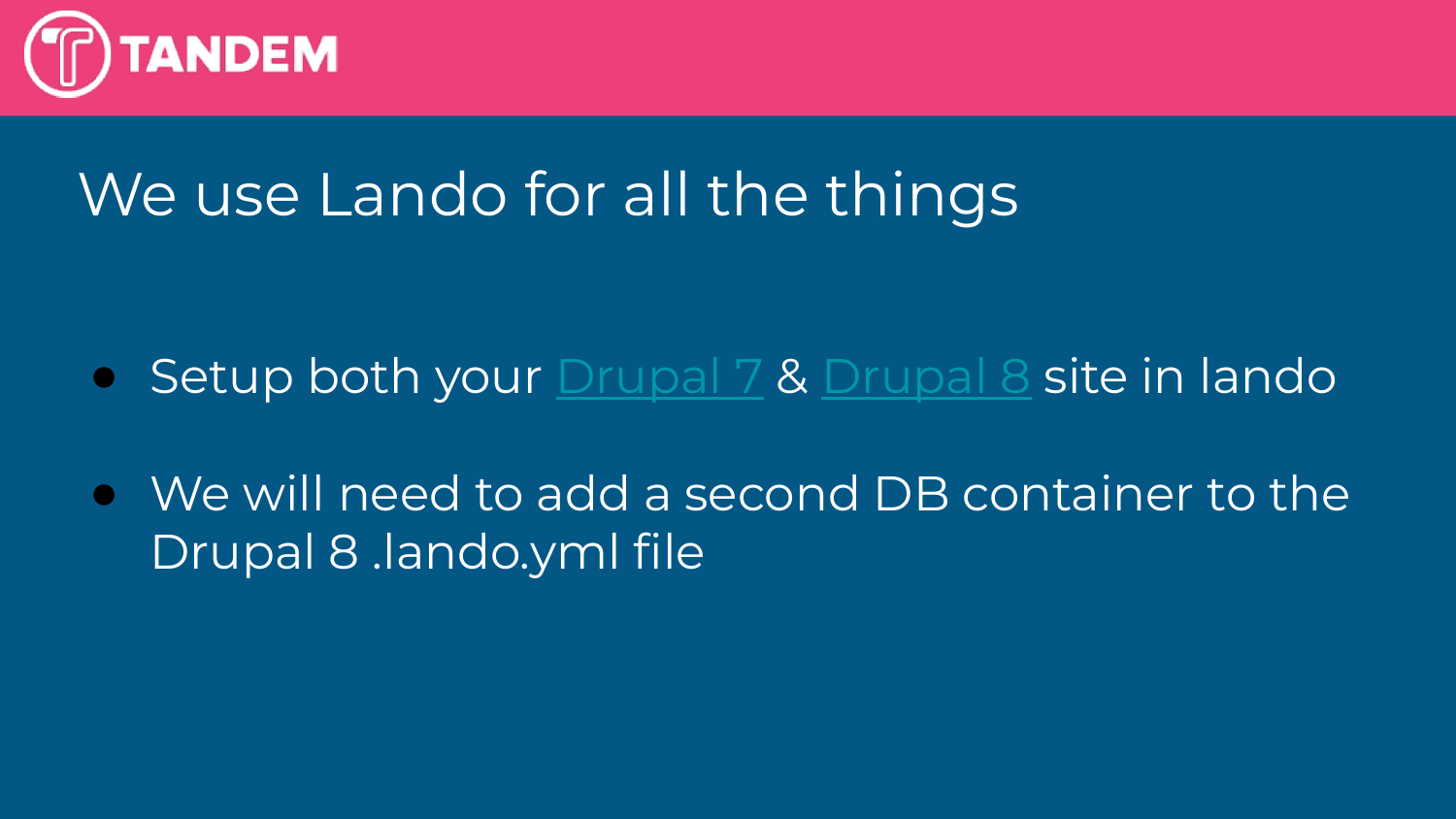

We use Lando for all the things

Setup both your Drupal 7 & Drupal 8 site in lando

We will need to add a second DB container to the Drupal 8 .lando.yml file